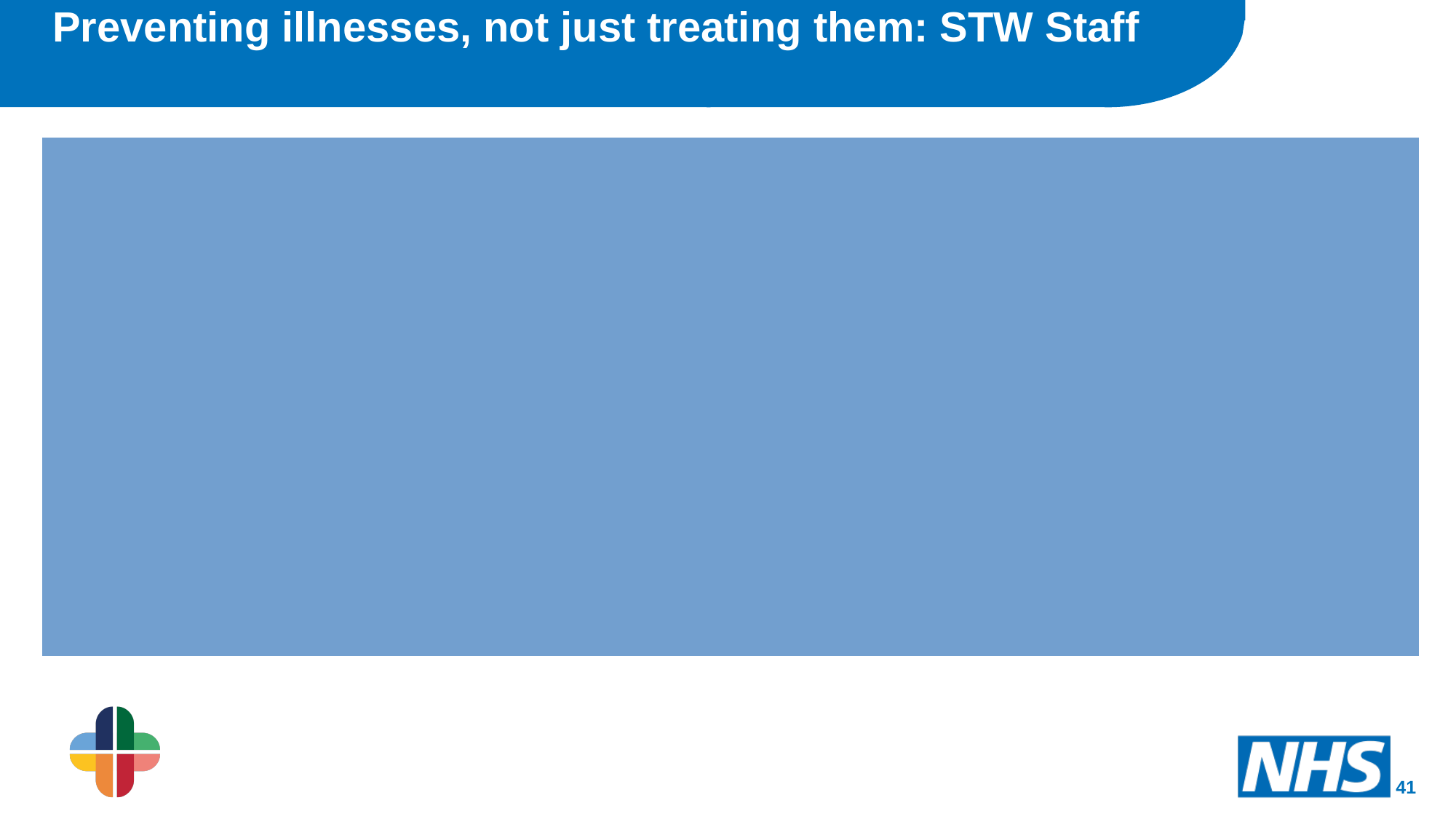

Preventing illnesses, not just treating them: STW Staff

What forms of prevention do you think the NHS should prioritise?
The following themes emerged from the feedback:
Focus on the areas where there will be the highest impact: As previously emphasised in the last question, 82 respondents (64%) said priority should be placed on obesity, smoking cessation, mental health, screening and early intervention.
Education: We must educate patients and the public to teach them and give them the information they need, ensuring hard to reach audiences are targeted too. 26 respondents (20%) said that education on leading healthy lifestyles must be prioritised.
Improving patient outcomes: 10 respondents (8%) felt that improving patient outcomes for the population leads to empowerment of patients which in turn encourages better self care
Resources: 5 responses (4%) cited that initiatives are properly resourced with one comment stating that implementing preventative programmes can be costly
Joined up services: Other responses mentioned the need to prioritise sustainable and joined up services and systems
41